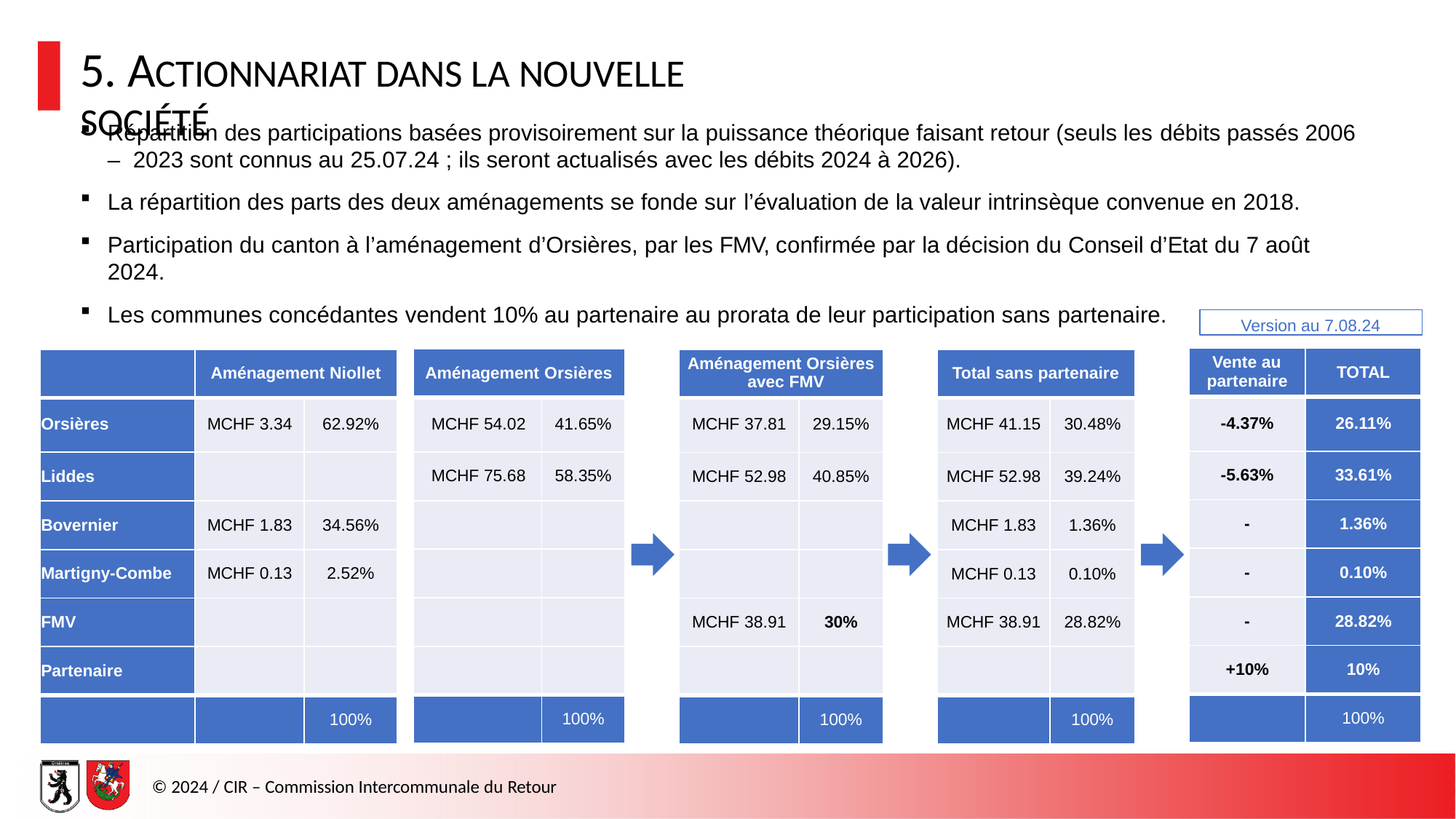

# 5. ACTIONNARIAT DANS LA NOUVELLE SOCIÉTÉ
Répartition des participations basées provisoirement sur la puissance théorique faisant retour (seuls les débits passés 2006 –  2023 sont connus au 25.07.24 ; ils seront actualisés avec les débits 2024 à 2026).
La répartition des parts des deux aménagements se fonde sur l’évaluation de la valeur intrinsèque convenue en 2018.
Participation du canton à l’aménagement d’Orsières, par les FMV, confirmée par la décision du Conseil d’Etat du 7 août 2024.
Les communes concédantes vendent 10% au partenaire au prorata de leur participation sans partenaire.
Version au 7.08.24
| Vente au partenaire | TOTAL |
| --- | --- |
| -4.37% | 26.11% |
| -5.63% | 33.61% |
| - | 1.36% |
| - | 0.10% |
| - | 28.82% |
| +10% | 10% |
|  | 100% |
| Aménagement Orsières |  |
| --- | --- |
| MCHF 54.02 | 41.65% |
| MCHF 75.68 | 58.35% |
|  |  |
|  |  |
|  |  |
|  |  |
|  | 100% |
|  | Aménagement Niollet |  |
| --- | --- | --- |
| Orsières | MCHF 3.34 | 62.92% |
| Liddes |  |  |
| Bovernier | MCHF 1.83 | 34.56% |
| Martigny-Combe | MCHF 0.13 | 2.52% |
| FMV |  |  |
| Partenaire |  |  |
|  |  | 100% |
| Aménagement Orsières avec FMV |  |
| --- | --- |
| MCHF 37.81 | 29.15% |
| MCHF 52.98 | 40.85% |
|  |  |
|  |  |
| MCHF 38.91 | 30% |
|  |  |
|  | 100% |
| Total sans partenaire |  |
| --- | --- |
| MCHF 41.15 | 30.48% |
| MCHF 52.98 | 39.24% |
| MCHF 1.83 | 1.36% |
| MCHF 0.13 | 0.10% |
| MCHF 38.91 | 28.82% |
|  |  |
|  | 100% |

© 2024 / CIR – Commission Intercommunale du Retour